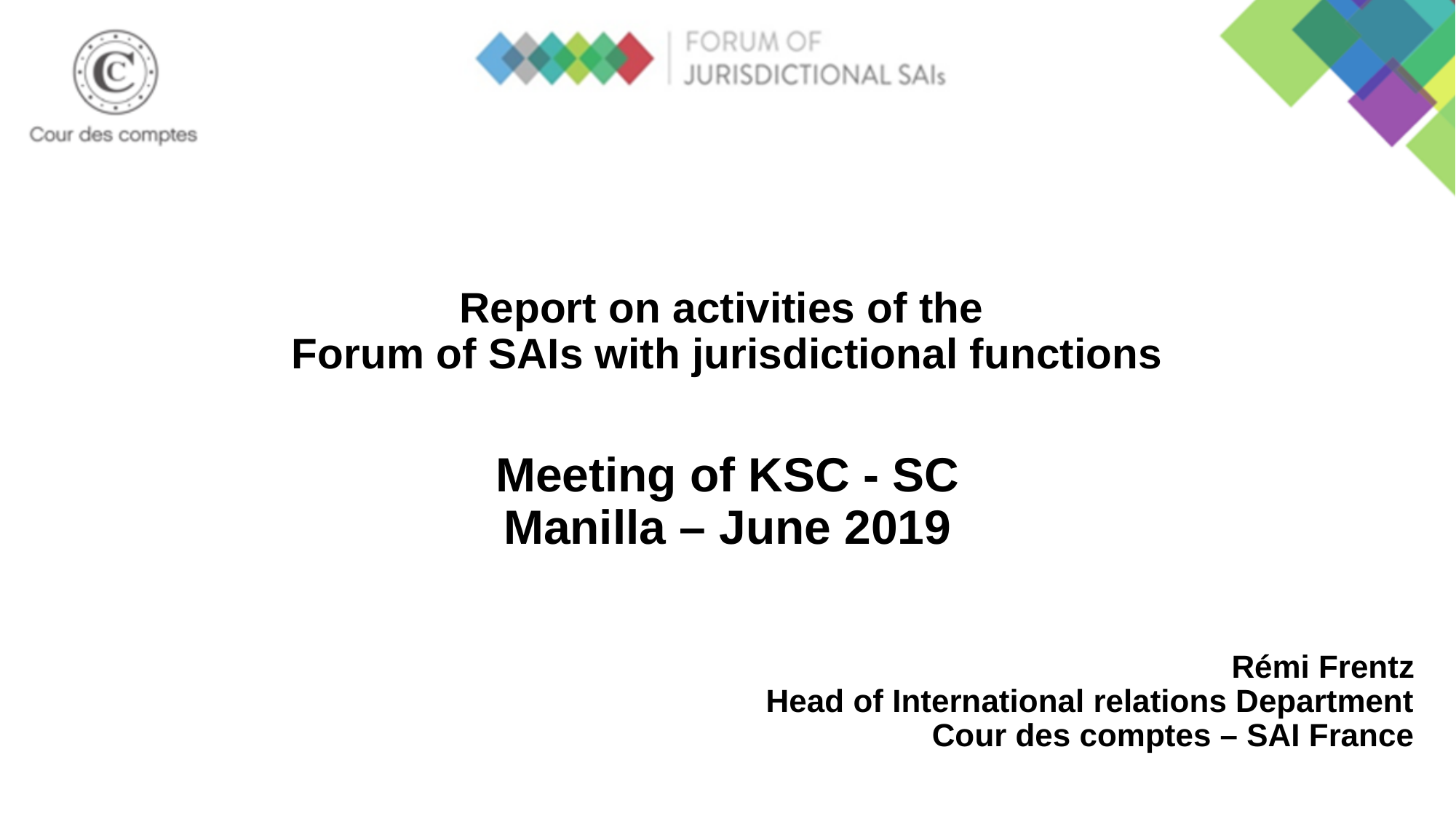

Report on activities of the
Forum of SAIs with jurisdictional functions

Meeting of KSC - SC
Manilla – June 2019

Rémi Frentz
Head of International relations Department
Cour des comptes – SAI France